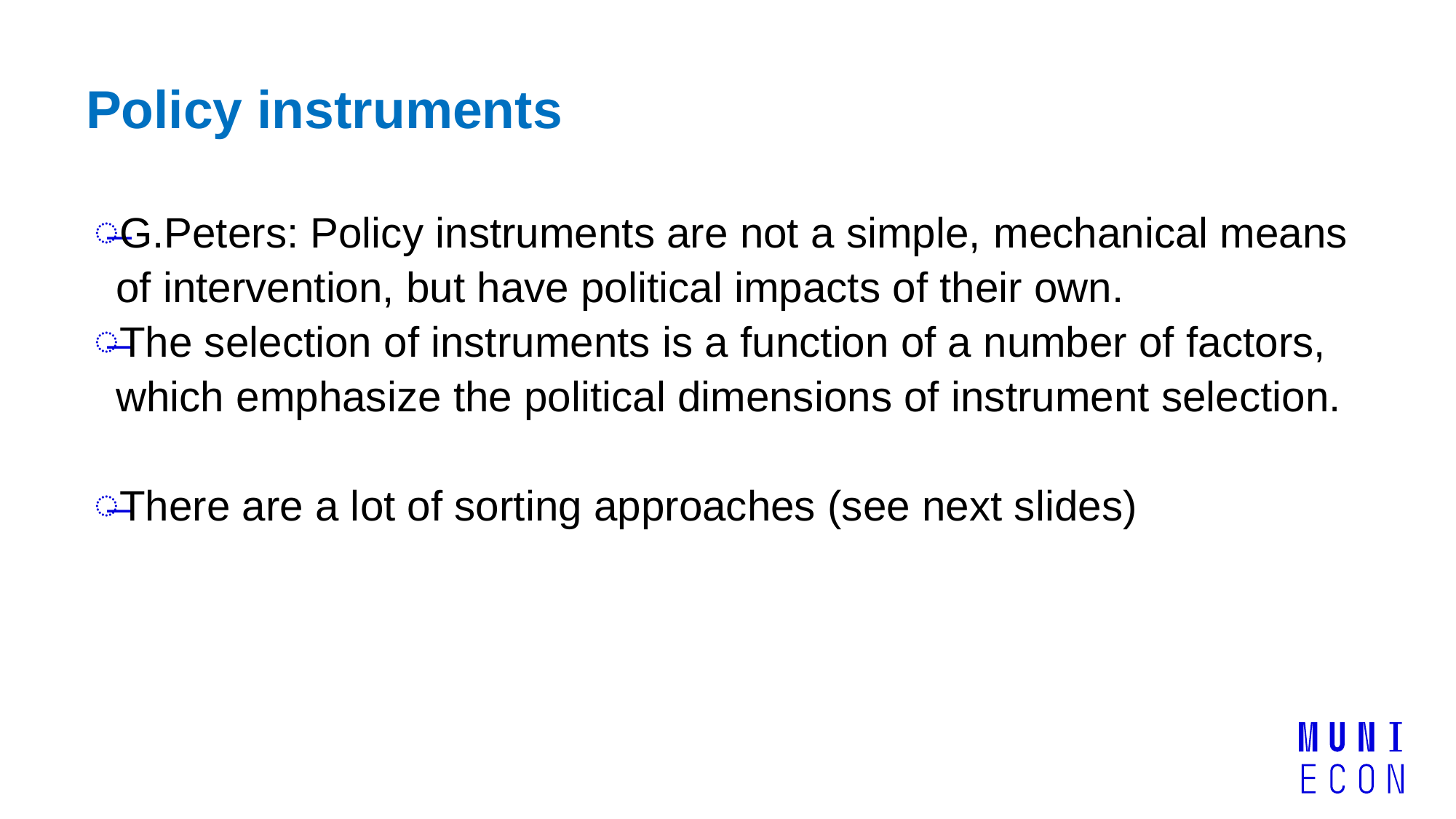

# Policy instruments
G.Peters: Policy instruments are not a simple, mechanical means of intervention, but have political impacts of their own.
The selection of instruments is a function of a number of factors, which emphasize the political dimensions of instrument selection.

There are a lot of sorting approaches (see next slides)